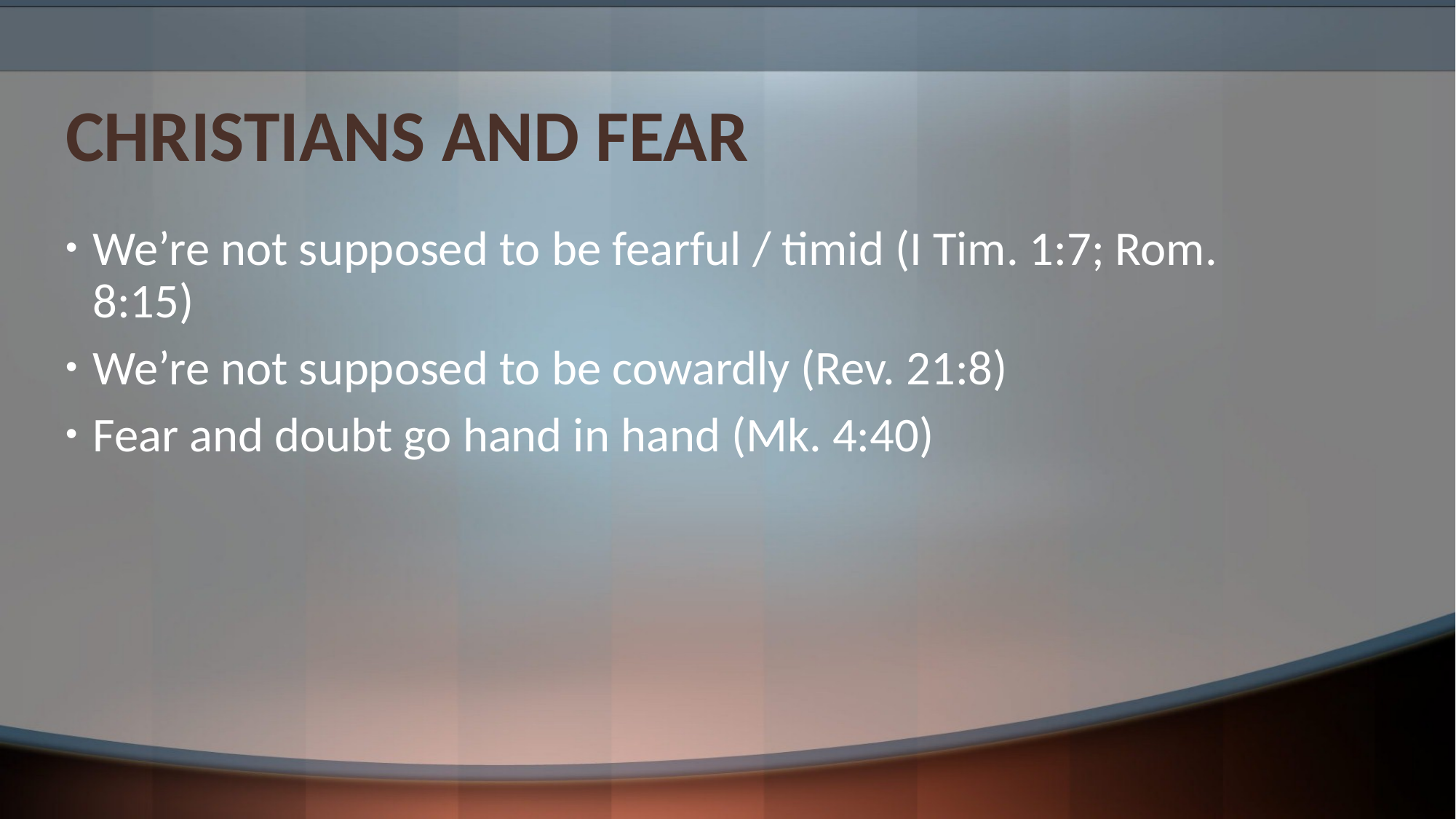

# CHRISTIANS AND FEAR
We’re not supposed to be fearful / timid (I Tim. 1:7; Rom. 8:15)
We’re not supposed to be cowardly (Rev. 21:8)
Fear and doubt go hand in hand (Mk. 4:40)